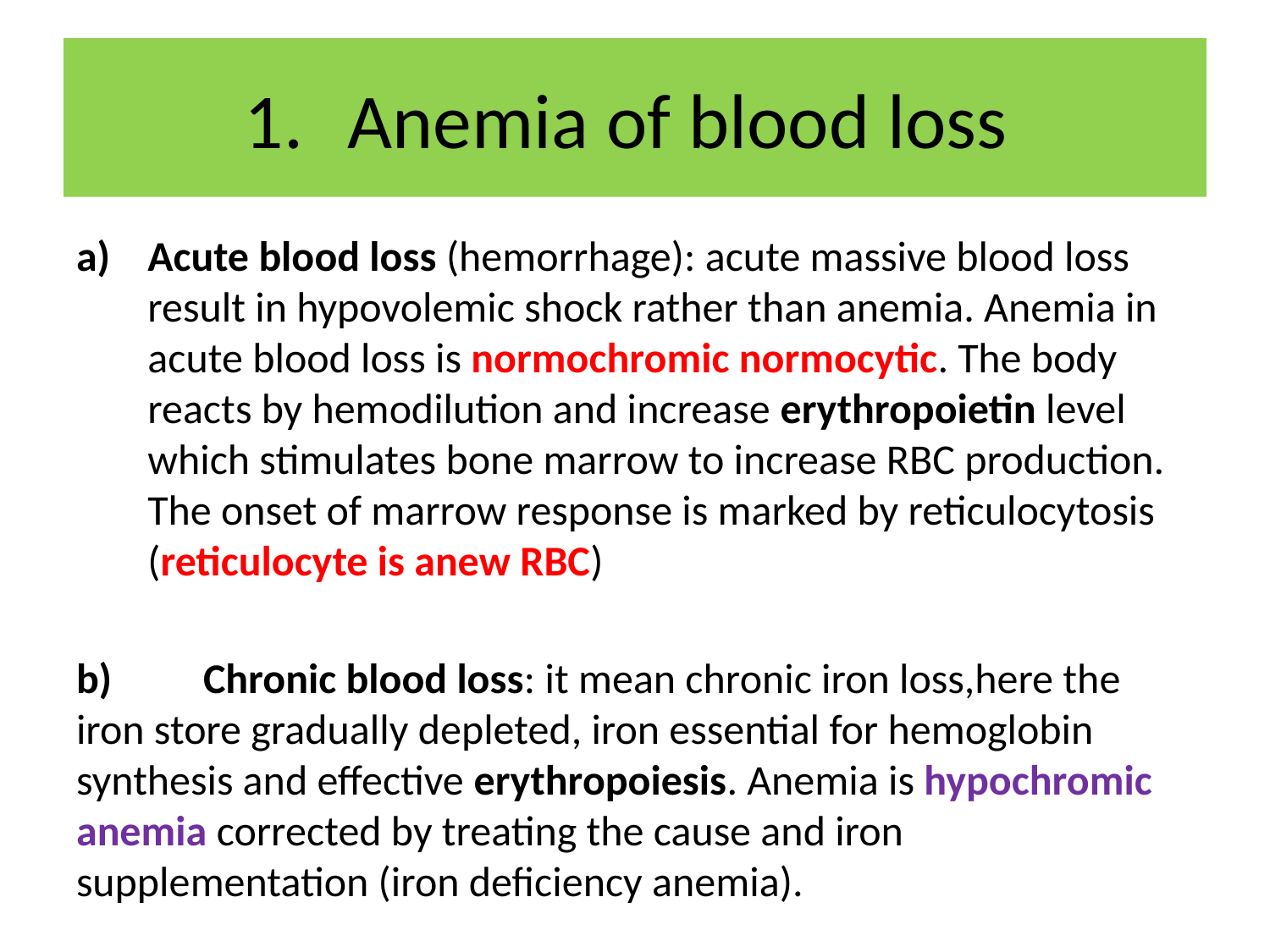

# Anemia of blood loss
Acute blood loss (hemorrhage): acute massive blood loss result in hypovolemic shock rather than anemia. Anemia in acute blood loss is normochromic normocytic. The body reacts by hemodilution and increase erythropoietin level which stimulates bone marrow to increase RBC production. The onset of marrow response is marked by reticulocytosis (reticulocyte is anew RBC)

b)	Chronic blood loss: it mean chronic iron loss,here the iron store gradually depleted, iron essential for hemoglobin synthesis and effective erythropoiesis. Anemia is hypochromic anemia corrected by treating the cause and iron supplementation (iron deficiency anemia).